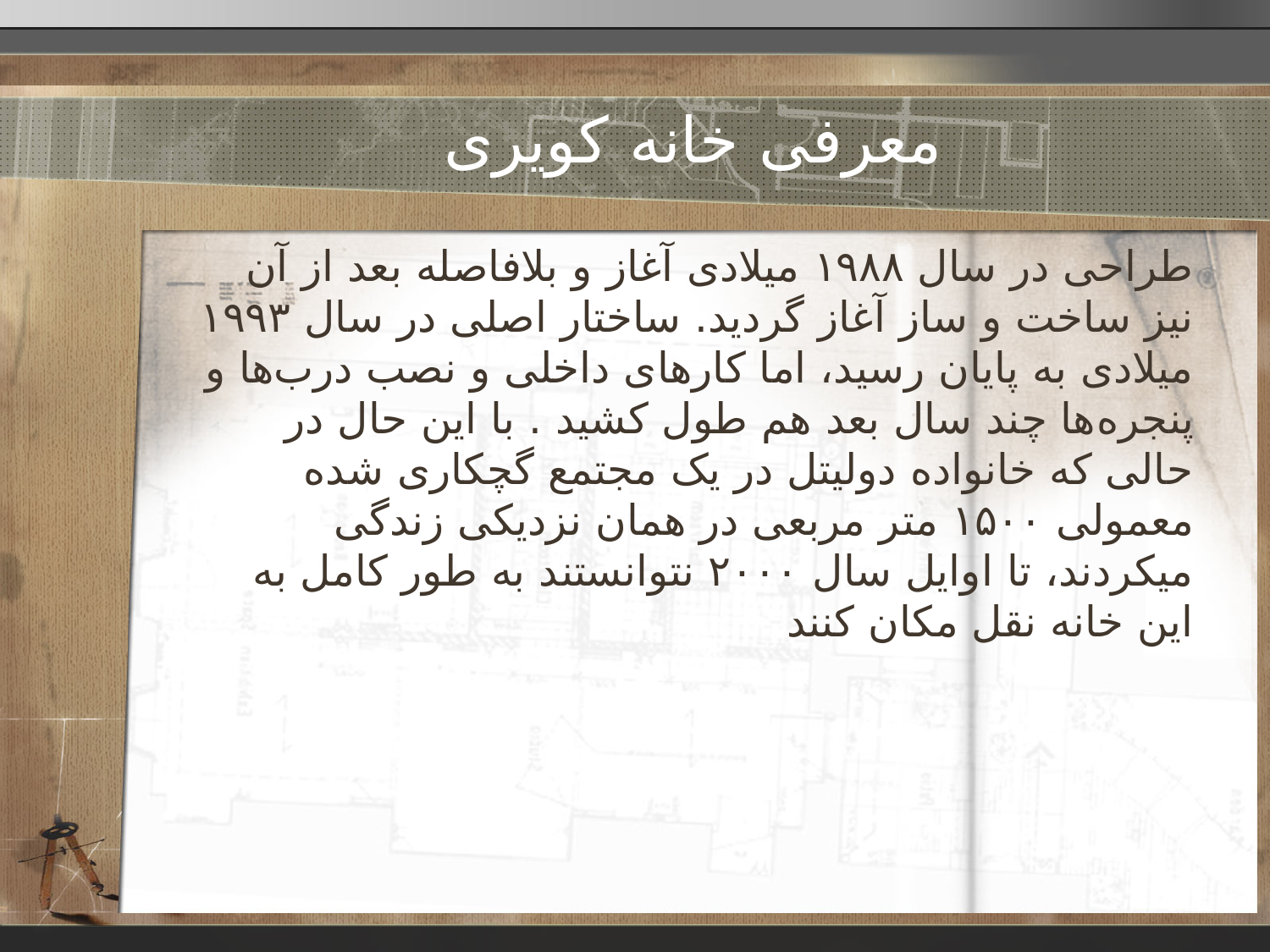

# معرفی خانه کویری
طراحی در سال ۱۹۸۸ میلادی آغاز و بلافاصله بعد از آن نیز ساخت و ساز آغاز گردید. ساختار اصلی در سال ۱۹۹۳ میلادی به پایان رسید، اما کارهای داخلی و نصب درب‌ها و پنجره‌ها چند سال بعد هم طول کشید . با این حال در حالی که خانواده دولیتل در یک مجتمع گچکاری شده معمولی ۱۵۰۰ متر مربعی در همان نزدیکی زندگی میکردند، تا اوایل سال ۲۰۰۰ نتوانستند به طور کامل به این خانه نقل مکان کنند